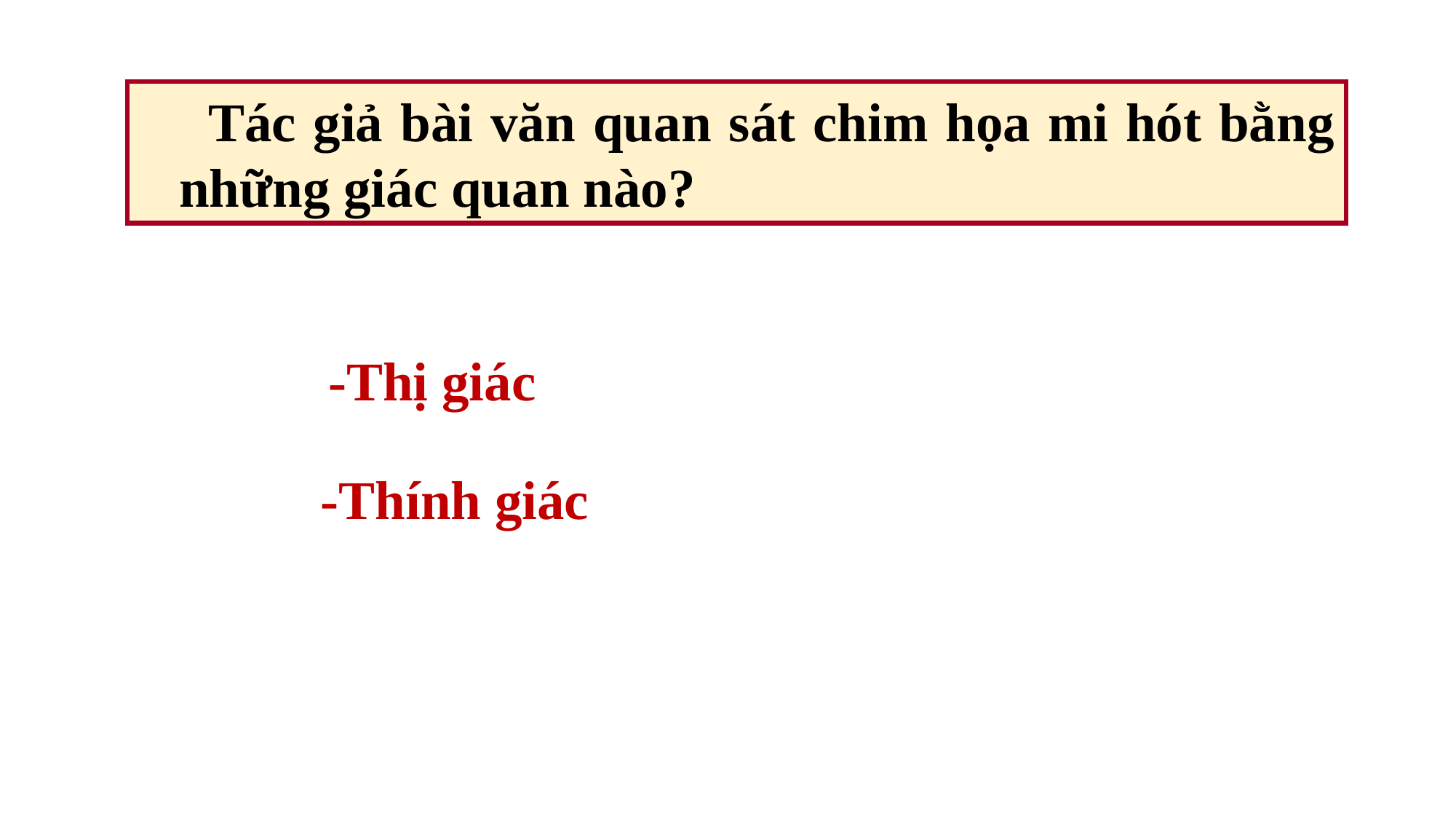

Tác giả bài văn quan sát chim họa mi hót bằng những giác quan nào?
-Thị giác
-Thính giác